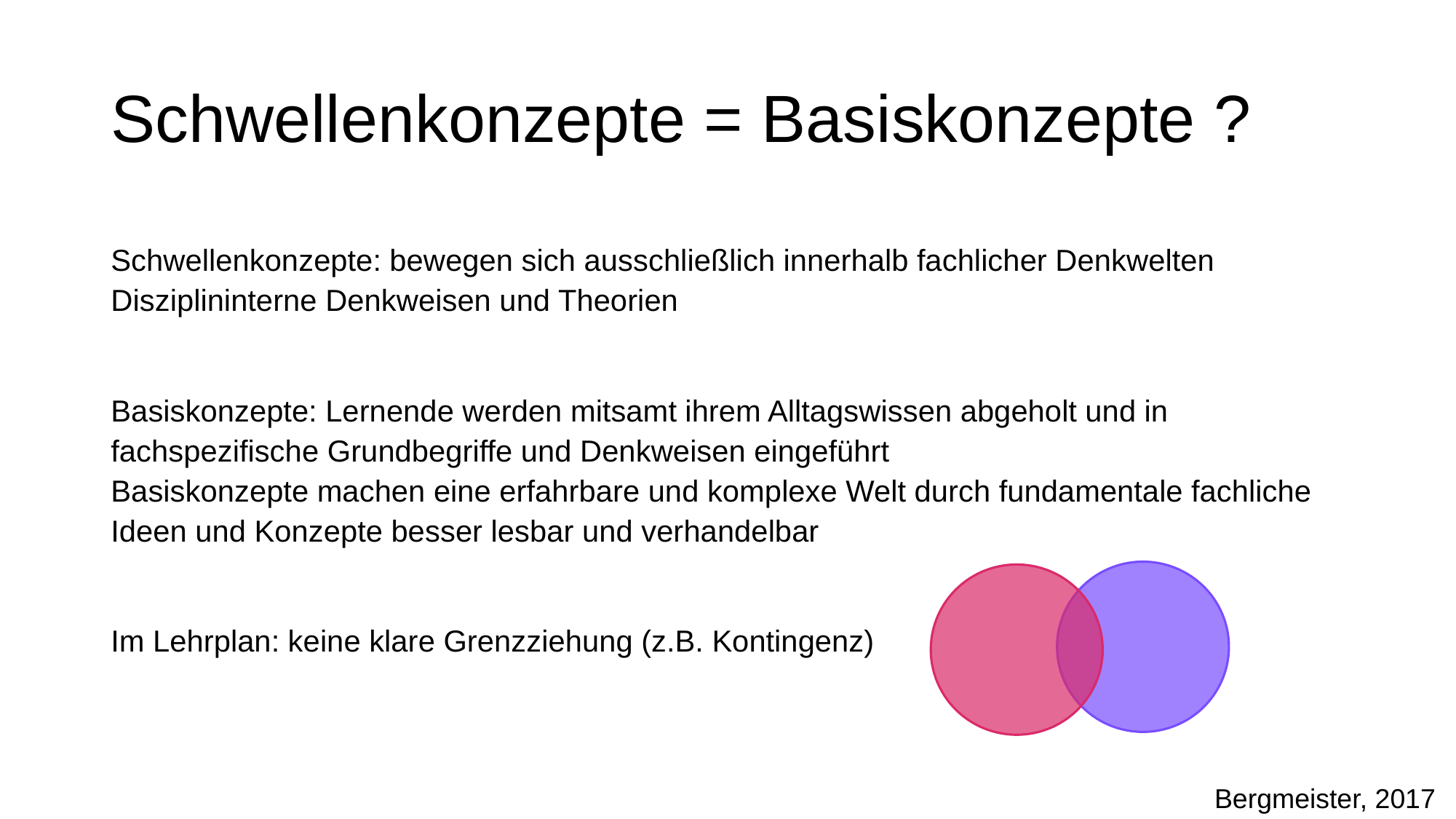

# Schwellenkonzepte = Basiskonzepte ?
Schwellenkonzepte: bewegen sich ausschließlich innerhalb fachlicher Denkwelten
Disziplininterne Denkweisen und Theorien

Basiskonzepte: Lernende werden mitsamt ihrem Alltagswissen abgeholt und in fachspezifische Grundbegriffe und Denkweisen eingeführt
Basiskonzepte machen eine erfahrbare und komplexe Welt durch fundamentale fachliche Ideen und Konzepte besser lesbar und verhandelbar

Im Lehrplan: keine klare Grenzziehung (z.B. Kontingenz)

Bergmeister, 2017